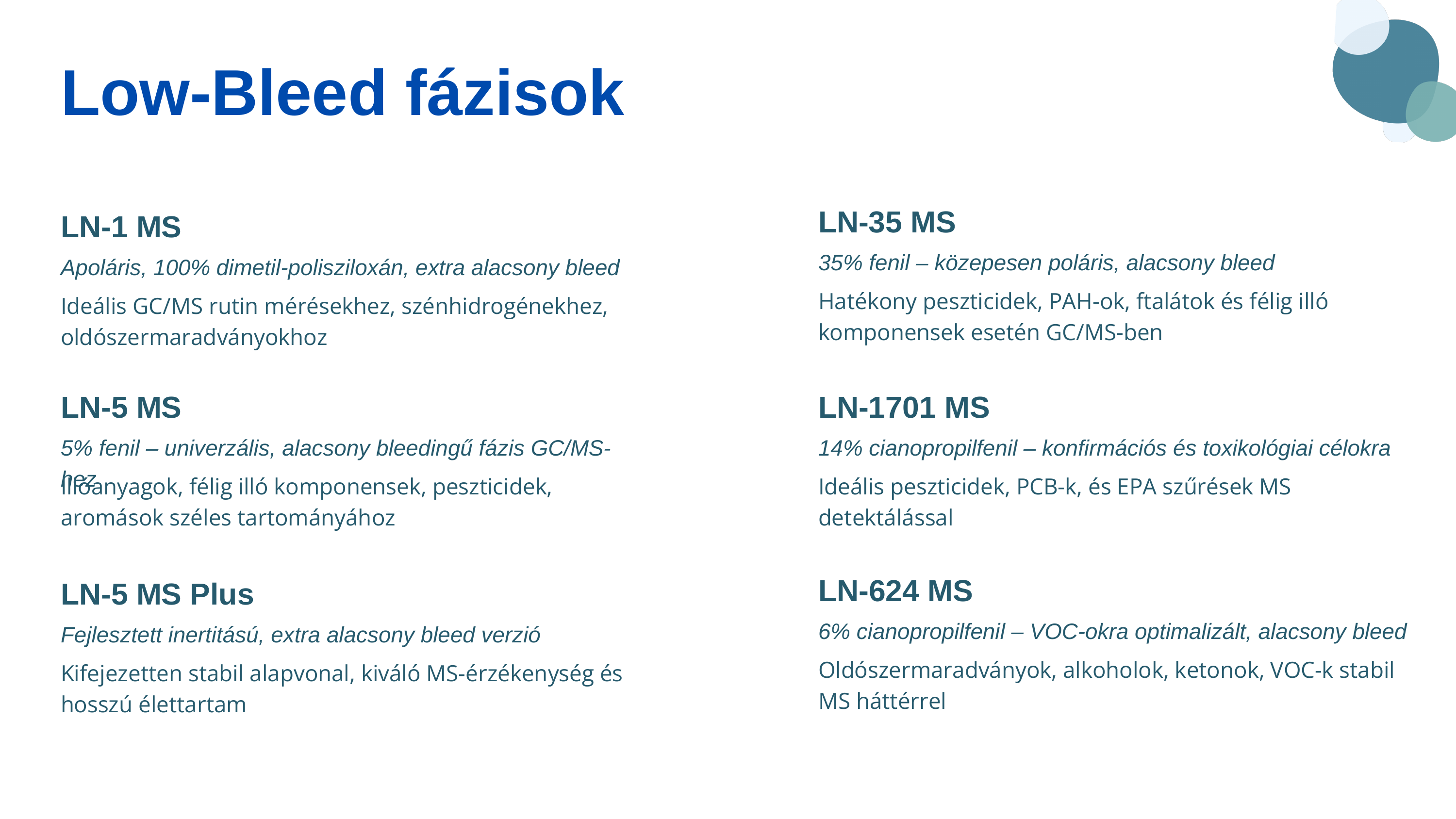

Low-Bleed fázisok
LN-35 MS
LN-1 MS
35% fenil – közepesen poláris, alacsony bleed
Apoláris, 100% dimetil-polisziloxán, extra alacsony bleed
Hatékony peszticidek, PAH-ok, ftalátok és félig illó komponensek esetén GC/MS-ben
Ideális GC/MS rutin mérésekhez, szénhidrogénekhez, oldószermaradványokhoz
LN-5 MS
LN-1701 MS
5% fenil – univerzális, alacsony bleedingű fázis GC/MS-hez
14% cianopropilfenil – konfirmációs és toxikológiai célokra
Illóanyagok, félig illó komponensek, peszticidek, aromások széles tartományához
Ideális peszticidek, PCB-k, és EPA szűrések MS detektálással
LN-624 MS
LN-5 MS Plus
6% cianopropilfenil – VOC-okra optimalizált, alacsony bleed
Fejlesztett inertitású, extra alacsony bleed verzió
Oldószermaradványok, alkoholok, ketonok, VOC-k stabil MS háttérrel
Kifejezetten stabil alapvonal, kiváló MS-érzékenység és hosszú élettartam